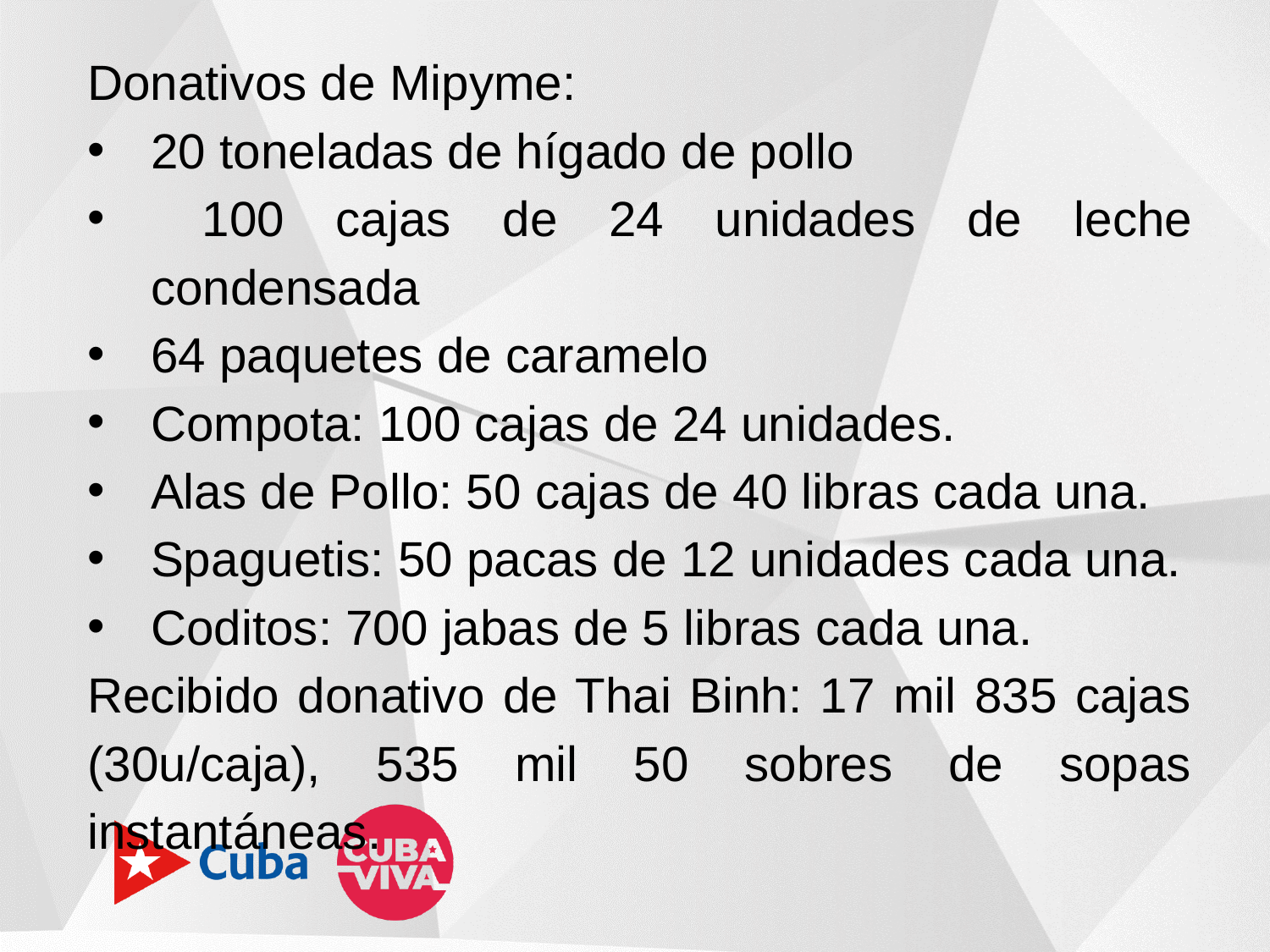

Donativos de Mipyme:
20 toneladas de hígado de pollo
 100 cajas de 24 unidades de leche condensada
64 paquetes de caramelo
Compota: 100 cajas de 24 unidades.
Alas de Pollo: 50 cajas de 40 libras cada una.
Spaguetis: 50 pacas de 12 unidades cada una.
Coditos: 700 jabas de 5 libras cada una.
Recibido donativo de Thai Binh: 17 mil 835 cajas (30u/caja), 535 mil 50 sobres de sopas instantáneas.